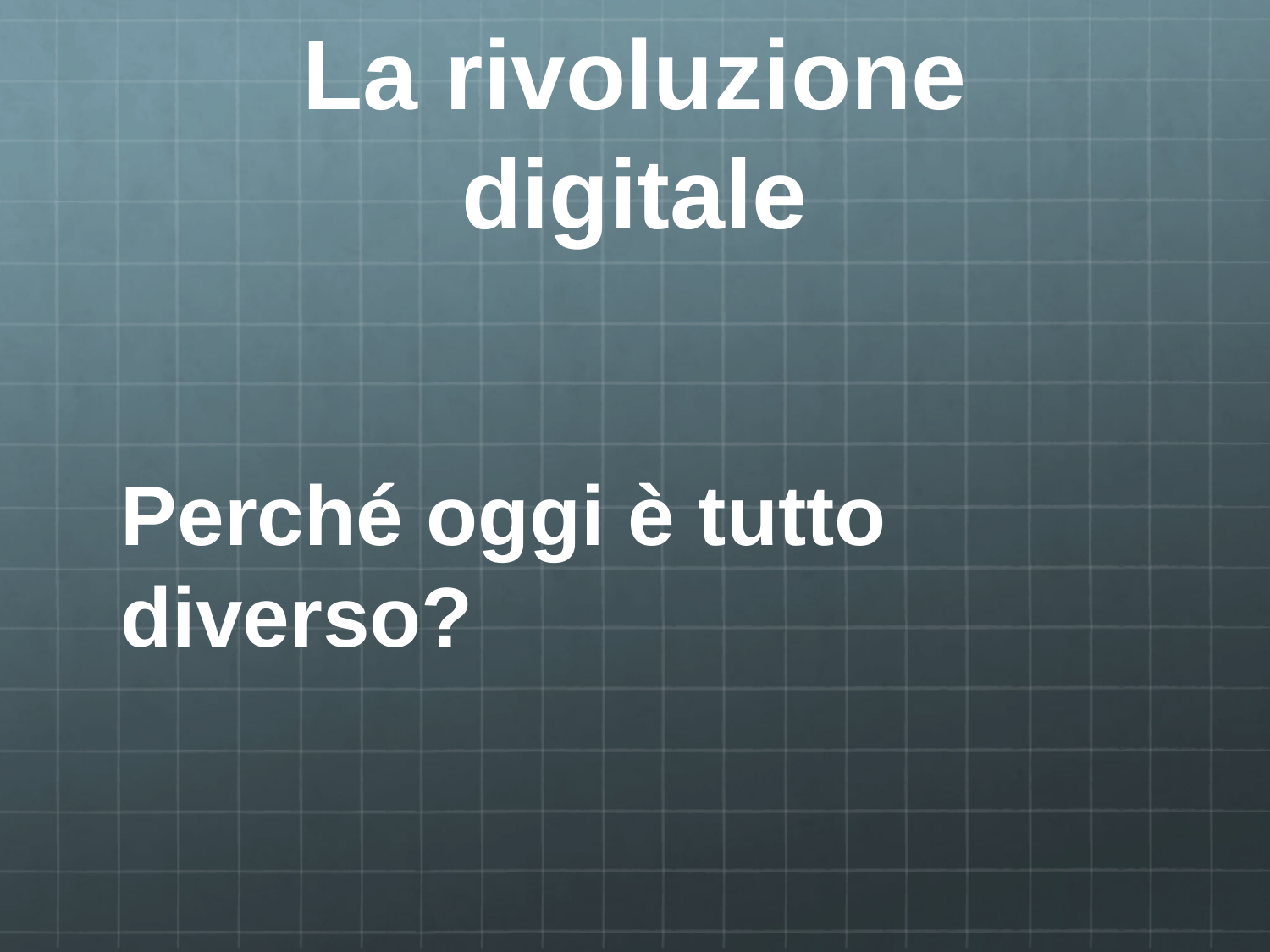

# La rivoluzione digitale

Perché oggi è tutto diverso?